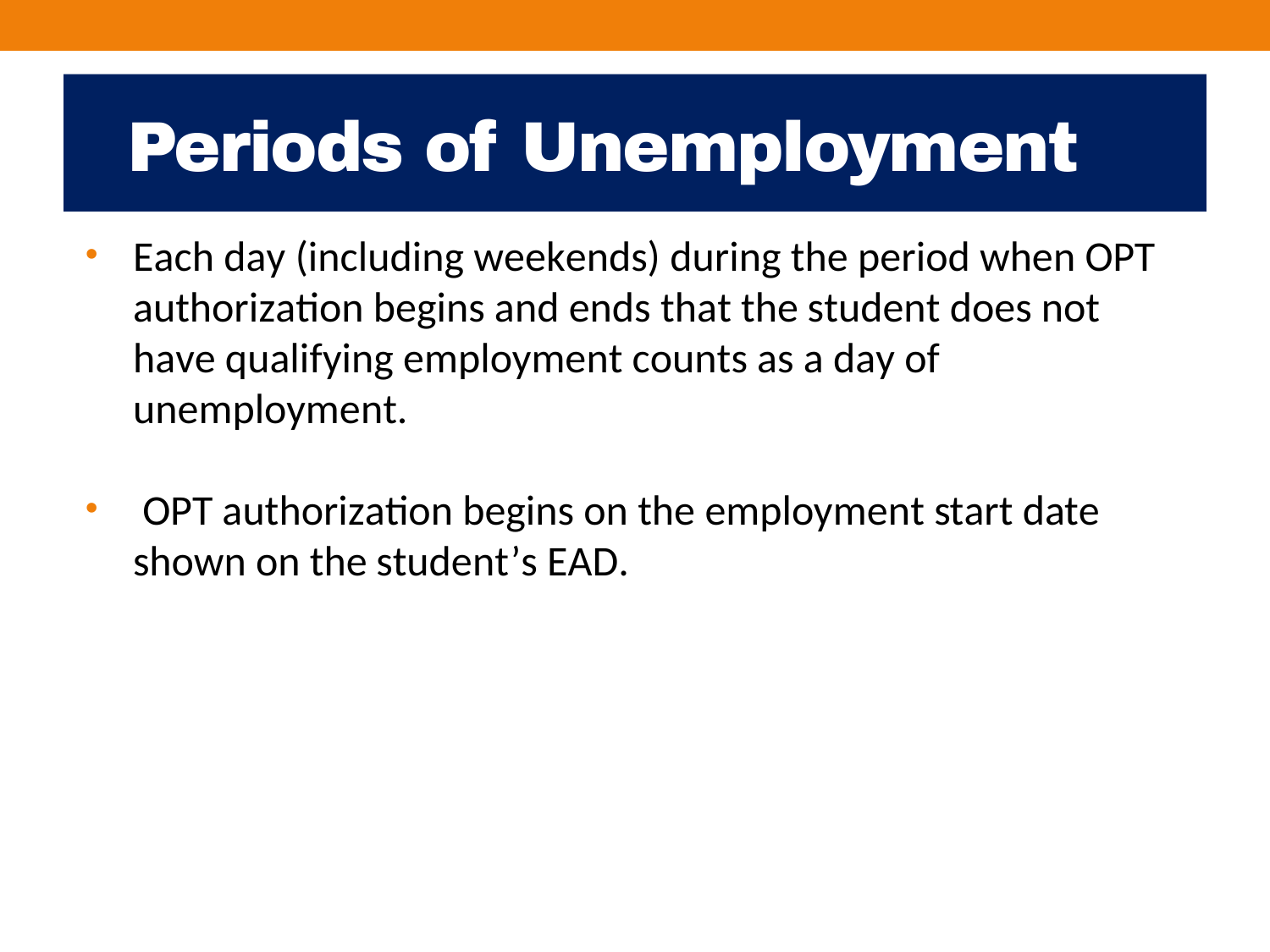

# Periods of Unemployment
Each day (including weekends) during the period when OPT authorization begins and ends that the student does not have qualifying employment counts as a day of unemployment.

 OPT authorization begins on the employment start date shown on the student’s EAD.